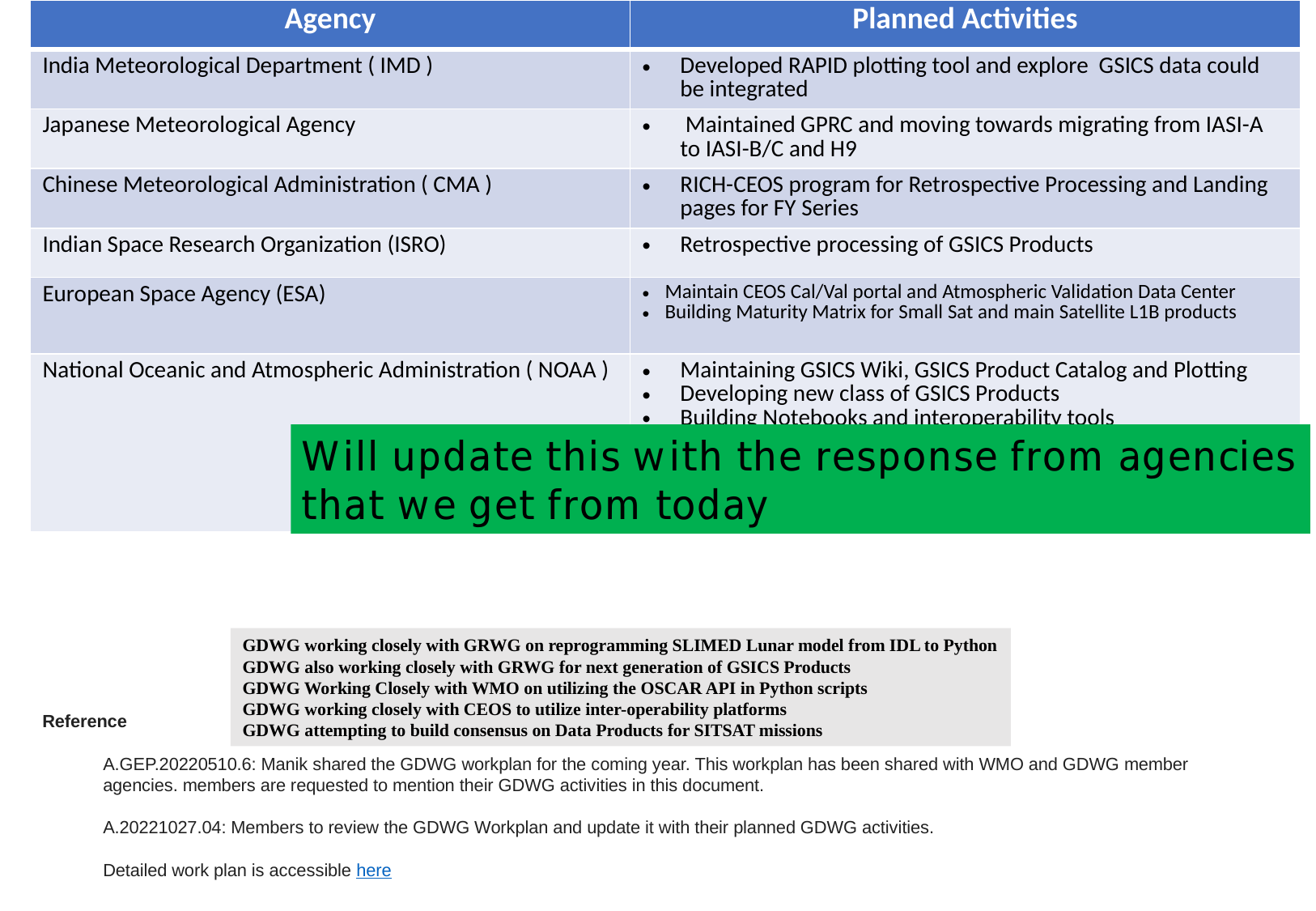

| Agency | Planned Activities |
| --- | --- |
| India Meteorological Department ( IMD ) | Developed RAPID plotting tool and explore GSICS data could be integrated |
| Japanese Meteorological Agency | Maintained GPRC and moving towards migrating from IASI-A to IASI-B/C and H9 |
| Chinese Meteorological Administration ( CMA ) | RICH-CEOS program for Retrospective Processing and Landing pages for FY Series |
| Indian Space Research Organization (ISRO) | Retrospective processing of GSICS Products |
| European Space Agency (ESA) | Maintain CEOS Cal/Val portal and Atmospheric Validation Data Center  Building Maturity Matrix for Small Sat and main Satellite L1B products |
| National Oceanic and Atmospheric Administration ( NOAA ) | Maintaining GSICS Wiki, GSICS Product Catalog and Plotting  Developing new class of GSICS Products  Building Notebooks and interoperability tools  Generative AI: Demo Inter-Calibration Code generation Generate Code to Read Reference Data (IASI,CrIS) , Read Monitored Data |
Will update this with the response from agencies
that we get from today
GDWG working closely with GRWG on reprogramming SLIMED Lunar model from IDL to Python
GDWG also working closely with GRWG for next generation of GSICS Products
GDWG Working Closely with WMO on utilizing the OSCAR API in Python scripts
GDWG working closely with CEOS to utilize inter-operability platforms
GDWG attempting to build consensus on Data Products for SITSAT missions
Reference

A.GEP.20220510.6: Manik shared the GDWG workplan for the coming year. This workplan has been shared with WMO and GDWG member agencies. members are requested to mention their GDWG activities in this document.
A.20221027.04: Members to review the GDWG Workplan and update it with their planned GDWG activities.

Detailed work plan is accessible here